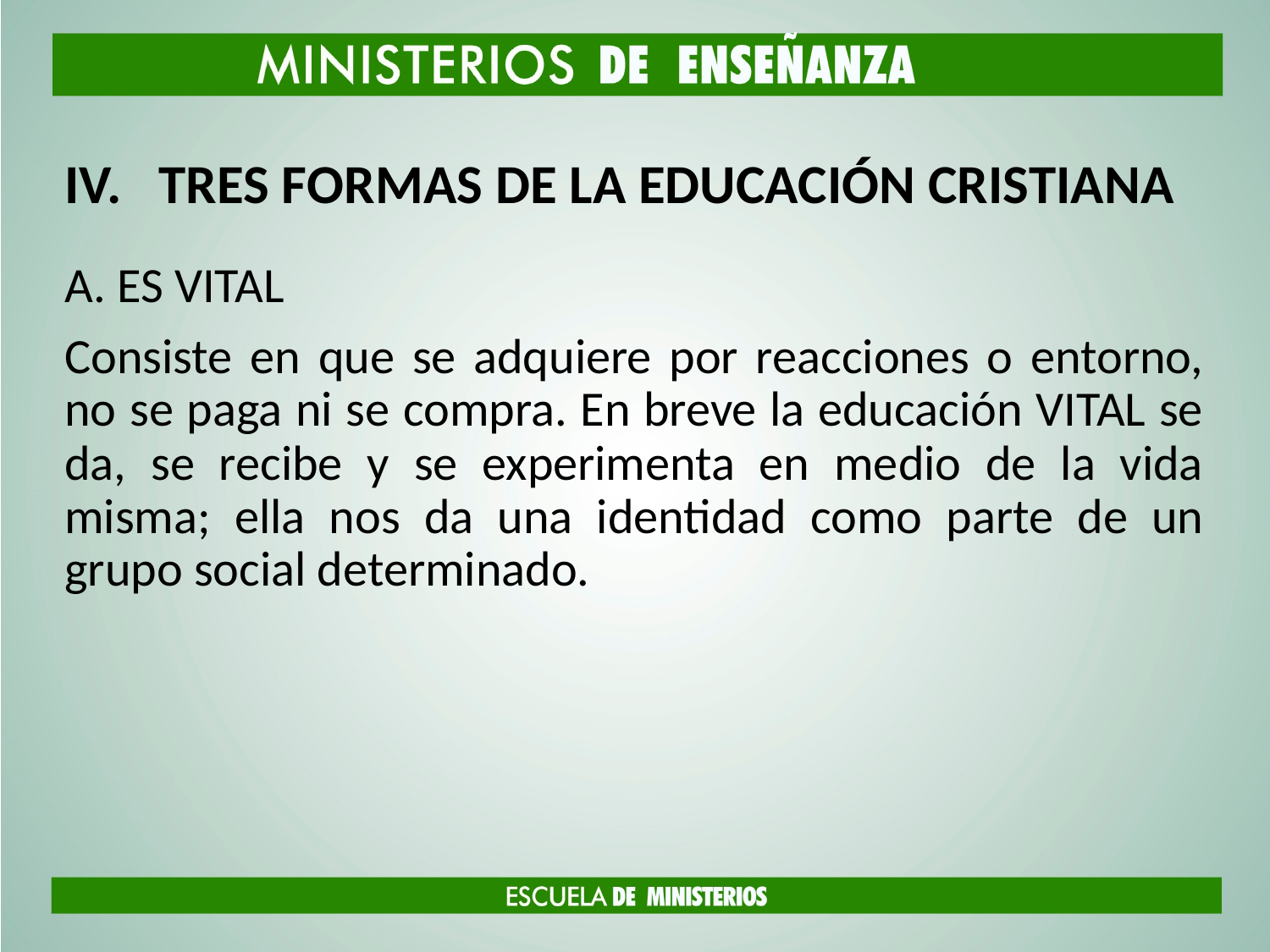

# TRES FORMAS DE LA EDUCACIÓN CRISTIANA
A. ES VITAL
Consiste en que se adquiere por reacciones o entorno, no se paga ni se compra. En breve la educación VITAL se da, se recibe y se experimenta en medio de la vida misma; ella nos da una identidad como parte de un grupo social determinado.